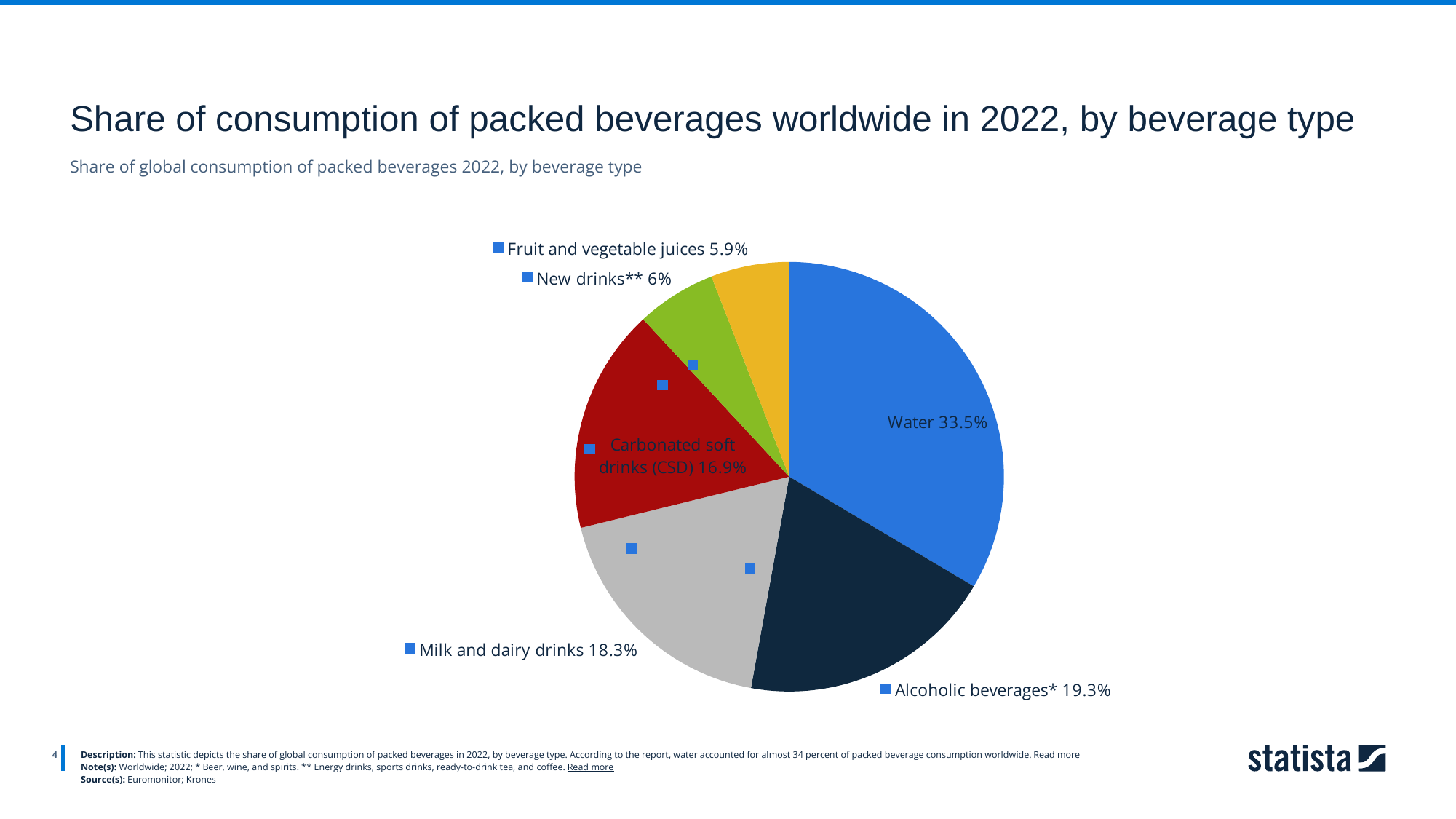

Share of consumption of packed beverages worldwide in 2022, by beverage type
Share of global consumption of packed beverages 2022, by beverage type

### Chart

| Category | Column1 |
|---|---|
| Water | 0.335 |
| Alcoholic beverages* | 0.193 |
| Milk and dairy drinks | 0.183 |
| Carbonated soft drinks (CSD) | 0.169 |
| New drinks** | 0.06 |
| Fruit and vegetable juices | 0.059 |
4
Description: This statistic depicts the share of global consumption of packed beverages in 2022, by beverage type. According to the report, water accounted for almost 34 percent of packed beverage consumption worldwide. Read more
Note(s): Worldwide; 2022; * Beer, wine, and spirits. ** Energy drinks, sports drinks, ready-to-drink tea, and coffee. Read more
Source(s): Euromonitor; Krones